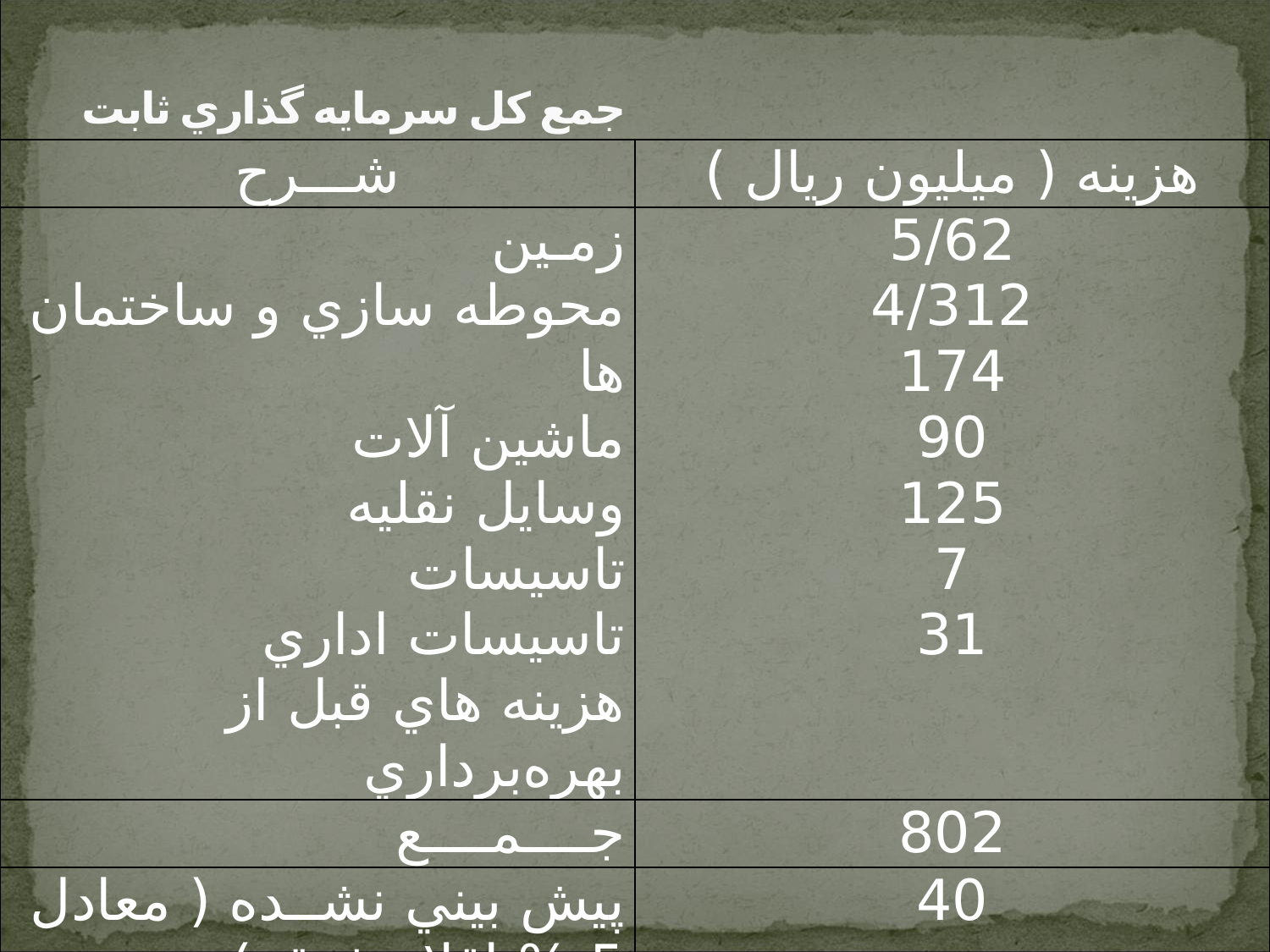

# جمع كل سرمايه گذاري ثابت
| شـــرح | هزينه ( ميليون ريال ) |
| --- | --- |
| زمـين محوطه سازي و ساختمان ها ماشين آلات وسايل نقليه تاسيسات تاسيسات اداري هزينه هاي قبل از بهره‌برداري | 5/62 4/312 174 90 125 7 31 |
| جــــمــــع | 802 |
| پيش بيني نشــده ( معادل 5 % اقلام فوق ) | 40 |
| جمـــــع كل | 842 |